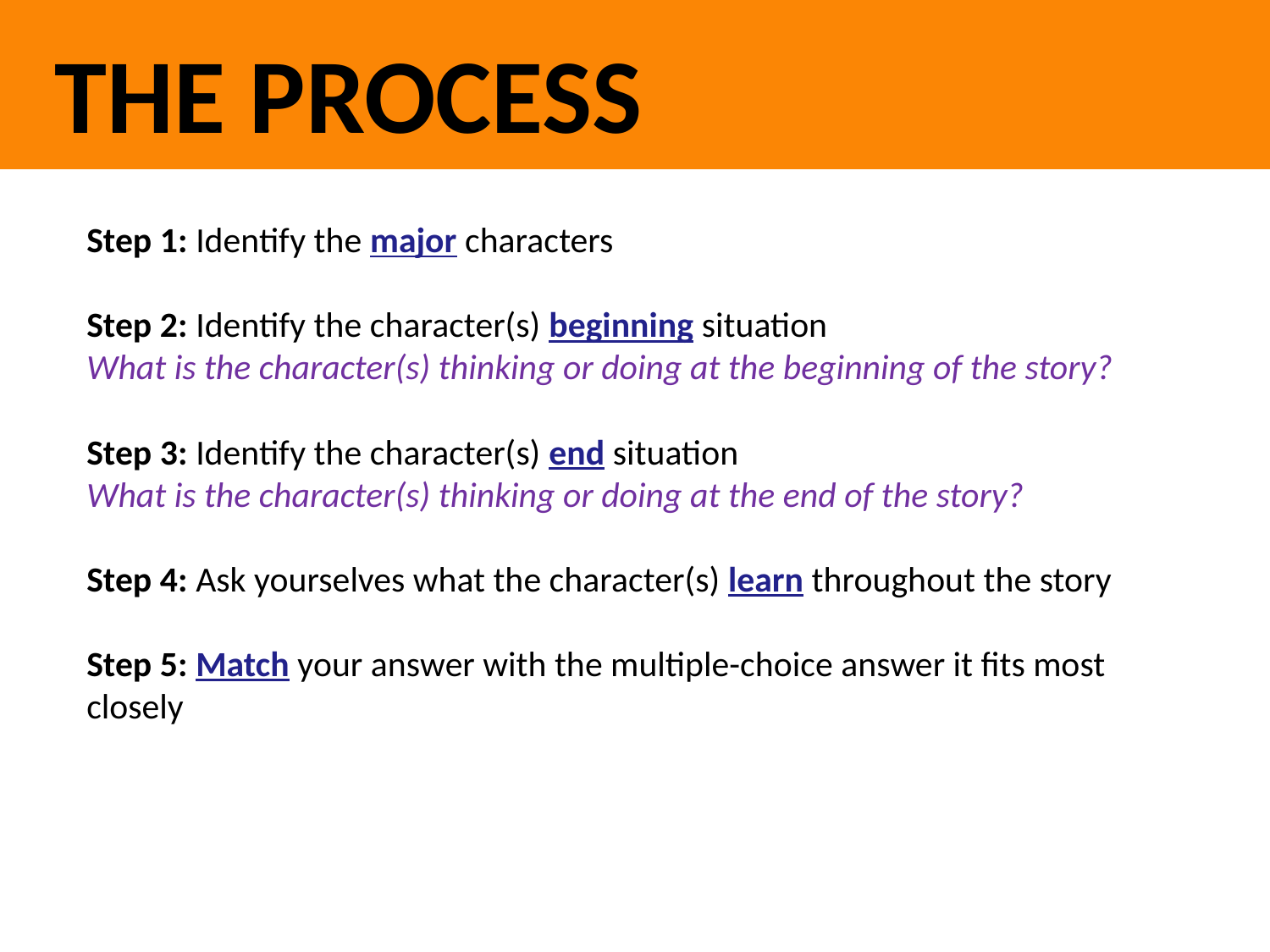

THE PROCESS
Step 1: Identify the major characters

Step 2: Identify the character(s) beginning situation
What is the character(s) thinking or doing at the beginning of the story?

Step 3: Identify the character(s) end situation
What is the character(s) thinking or doing at the end of the story?

Step 4: Ask yourselves what the character(s) learn throughout the story

Step 5: Match your answer with the multiple-choice answer it fits most closely